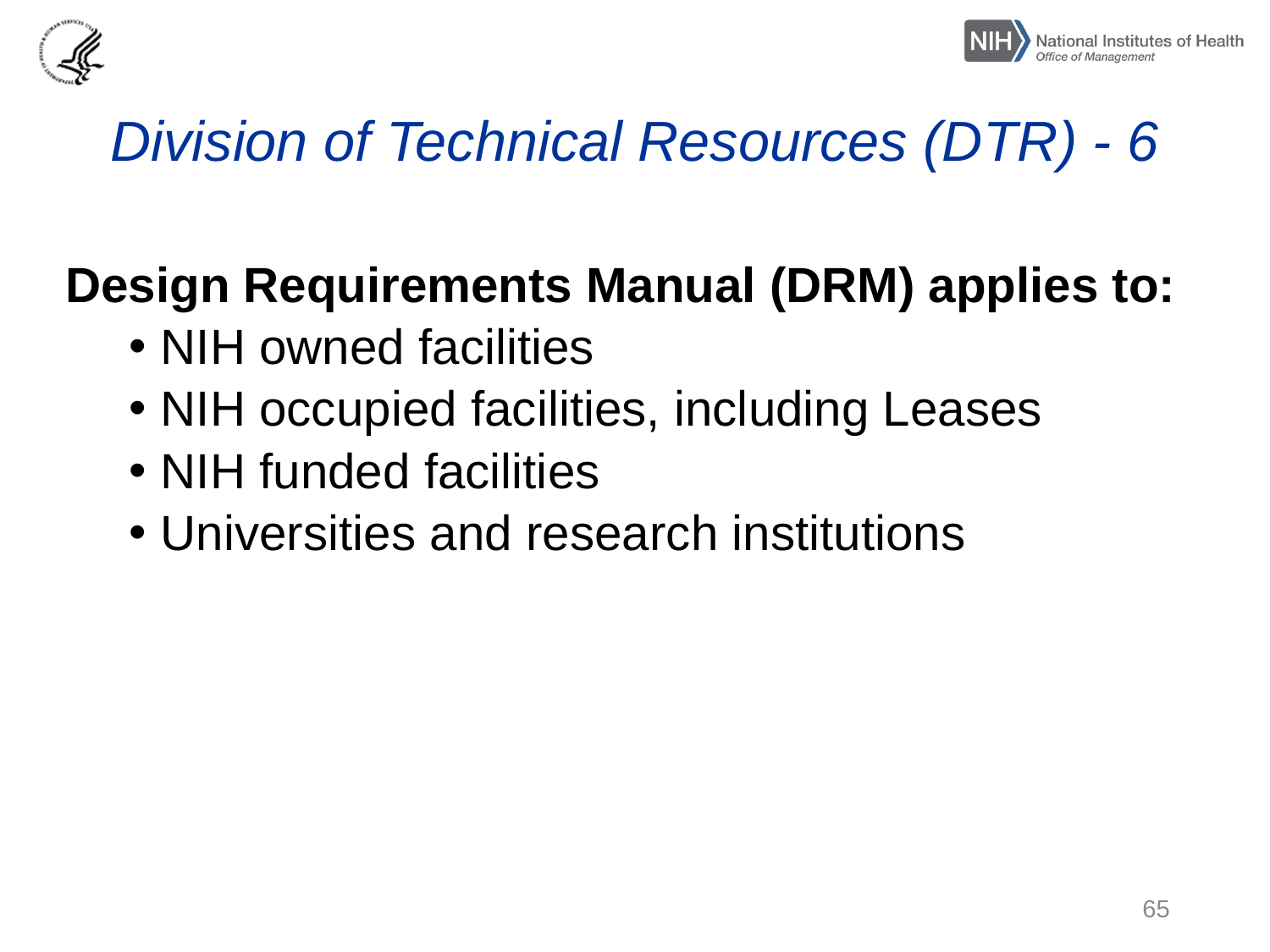

# Division of Technical Resources (DTR) - 6
Design Requirements Manual (DRM) applies to:
NIH owned facilities
NIH occupied facilities, including Leases
NIH funded facilities
Universities and research institutions

65